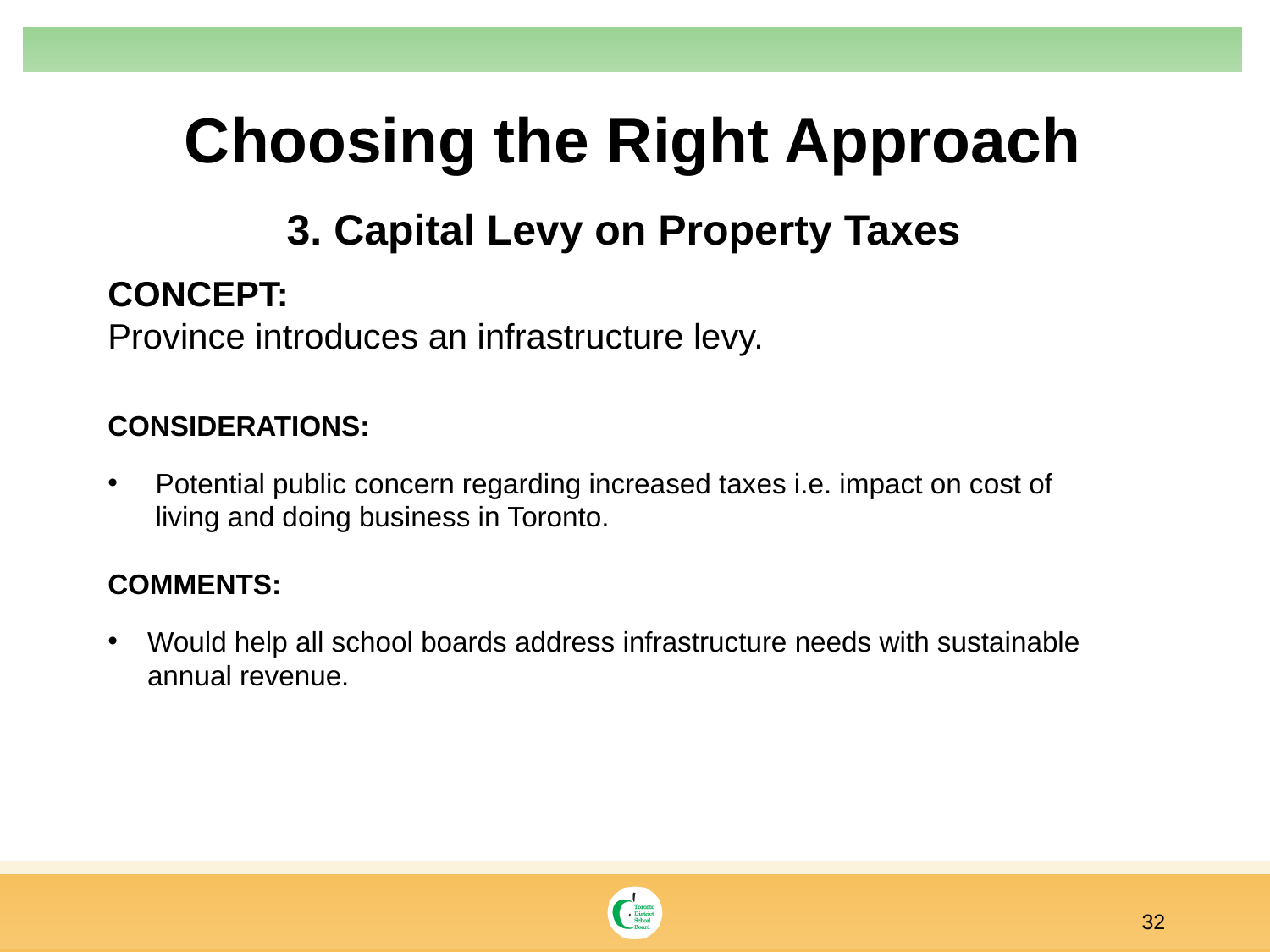

# Choosing the Right Approach
3. Capital Levy on Property Taxes
concept:
Province introduces an infrastructure levy.
considerations:

Potential public concern regarding increased taxes i.e. impact on cost of
living and doing business in Toronto.

comments:
Would help all school boards address infrastructure needs with sustainable
annual revenue.

32